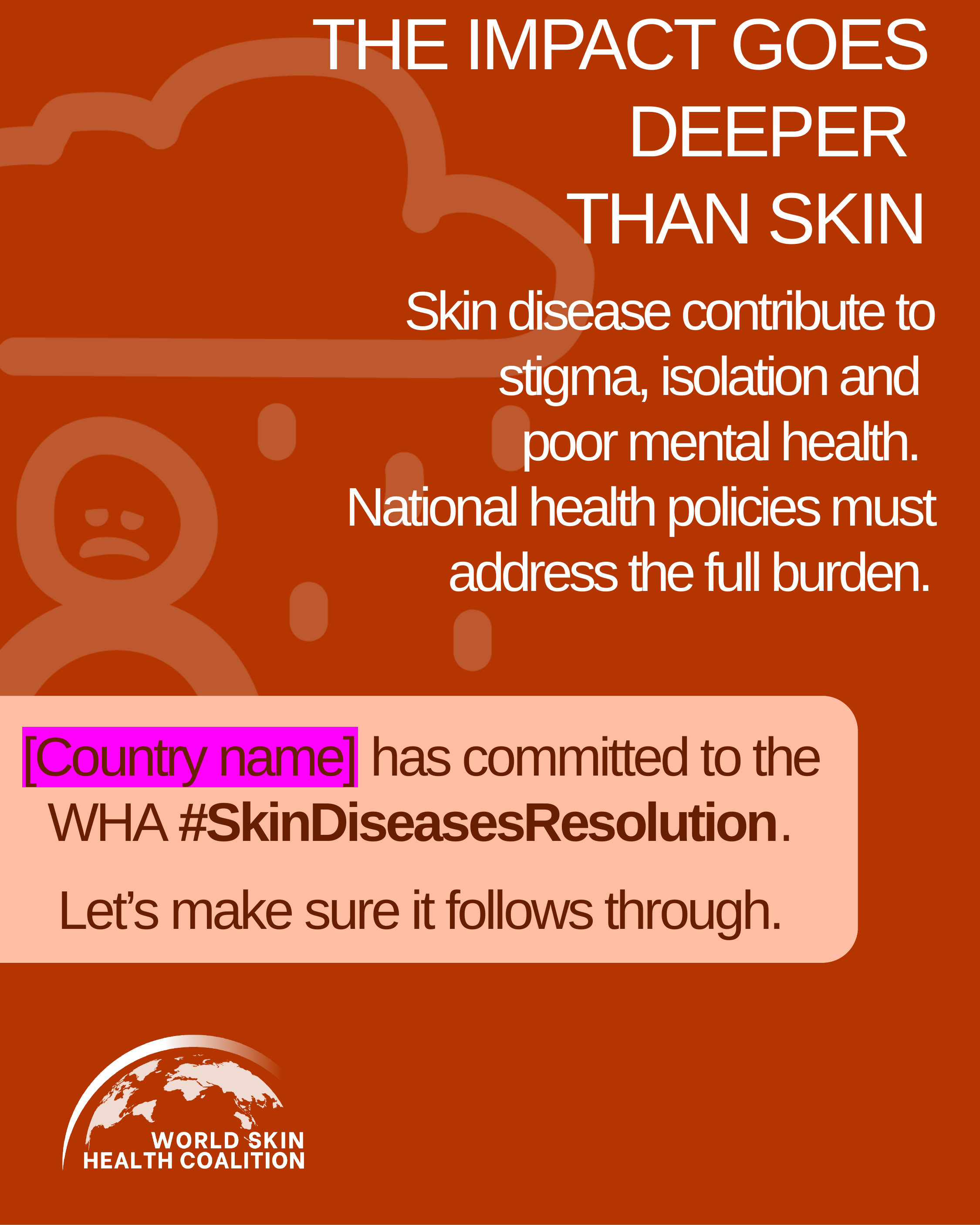

THE IMPACT GOES DEEPER
THAN SKIN
Skin disease contribute to stigma, isolation and
poor mental health.
National health policies must address the full burden.
Add country to tailor the asset.
Be sure to remove the highlight before finalising and exporting as a PDF or image.
[Country name] has committed to the WHA #SkinDiseasesResolution.
Let’s make sure it follows through.
Insert your logo